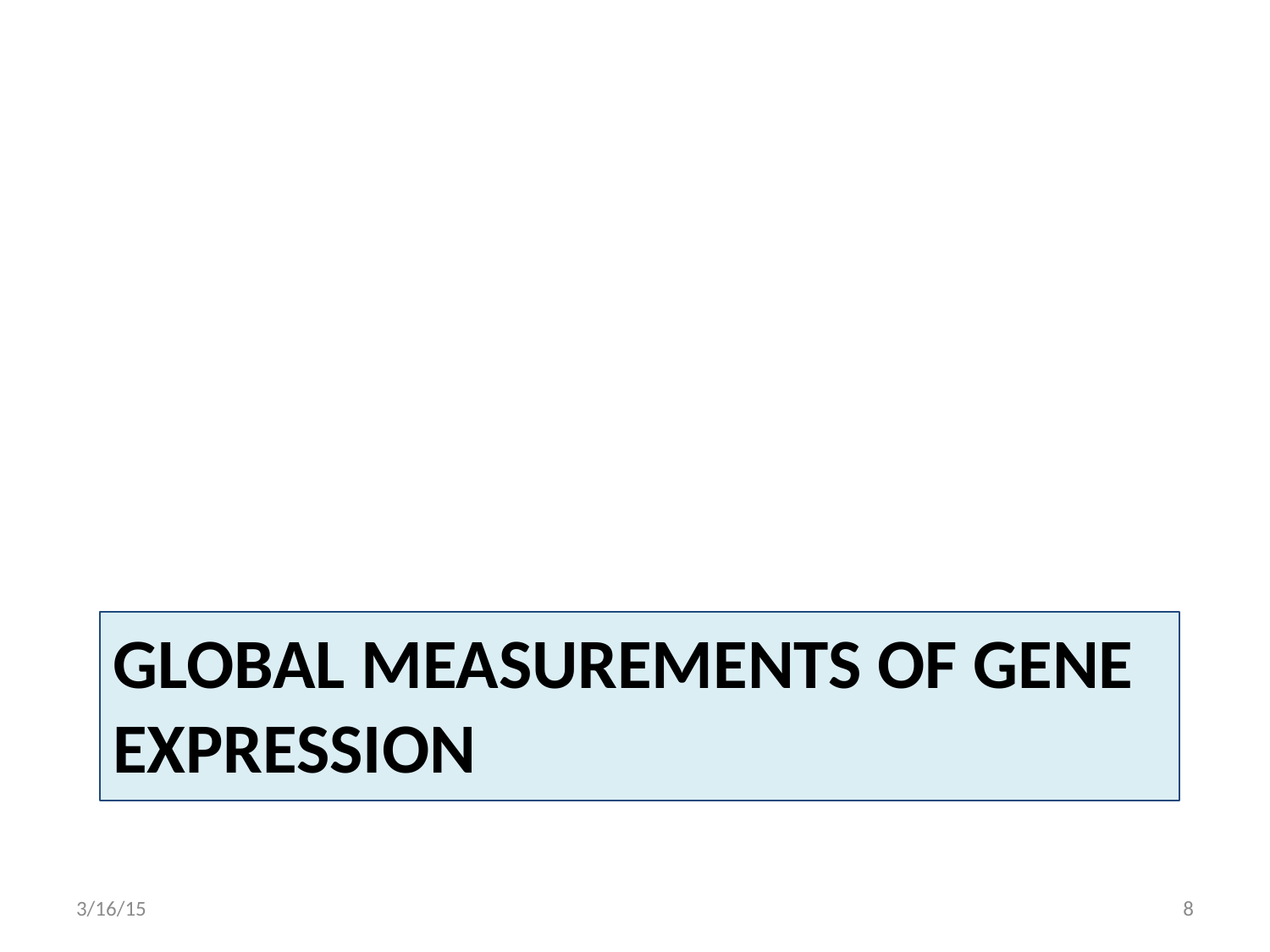

# Global measurements of gene expression
3/16/15
8